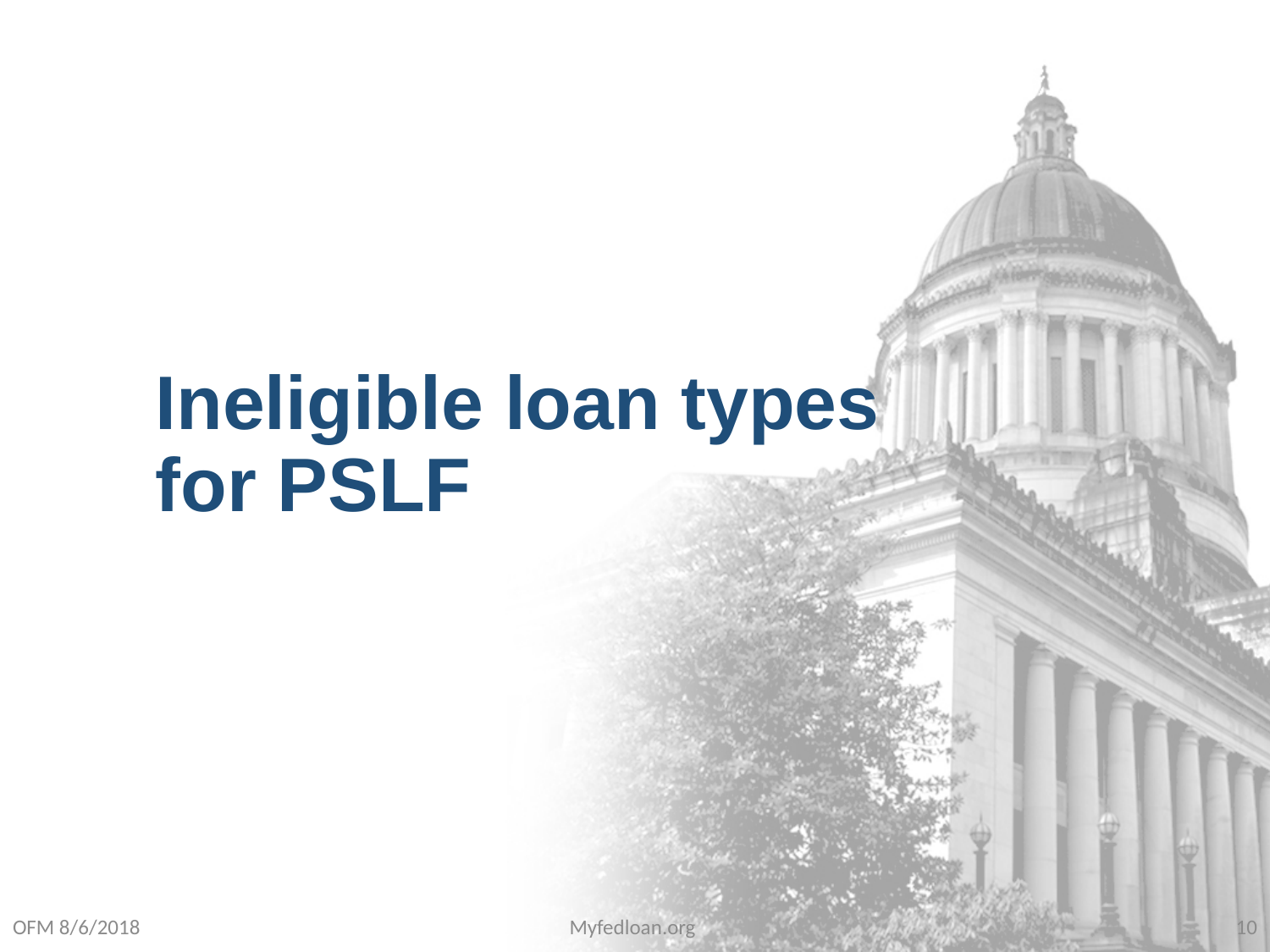

Ineligible loan types
for PSLF

OFM 8/6/2018
Myfedloan.org
10